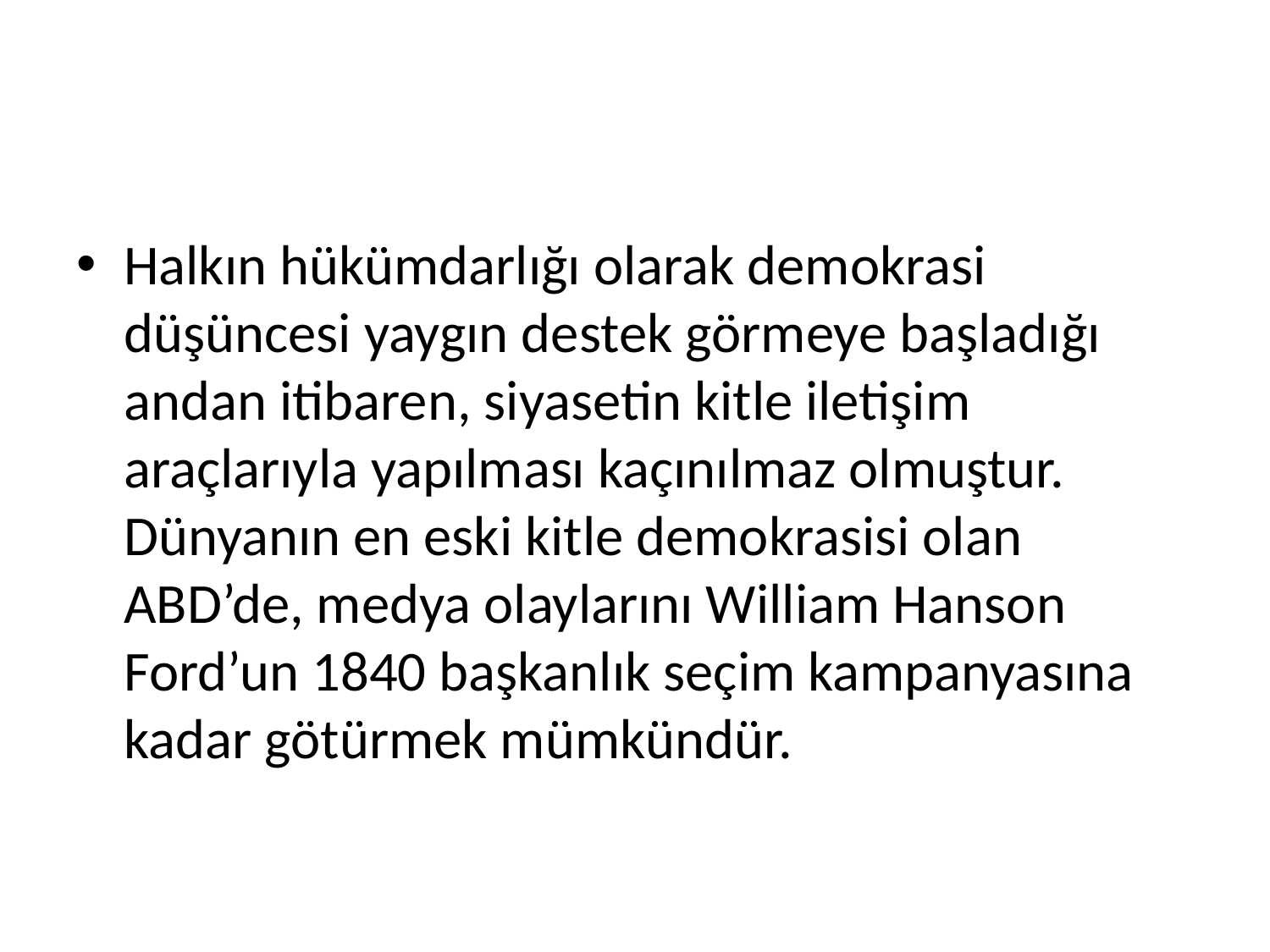

#
Halkın hükümdarlığı olarak demokrasi düşüncesi yaygın destek görmeye başladığı andan itibaren, siyasetin kitle iletişim araçlarıyla yapılması kaçınılmaz olmuştur. Dünyanın en eski kitle demokrasisi olan ABD’de, medya olaylarını William Hanson Ford’un 1840 başkanlık seçim kampanyasına kadar götürmek mümkündür.